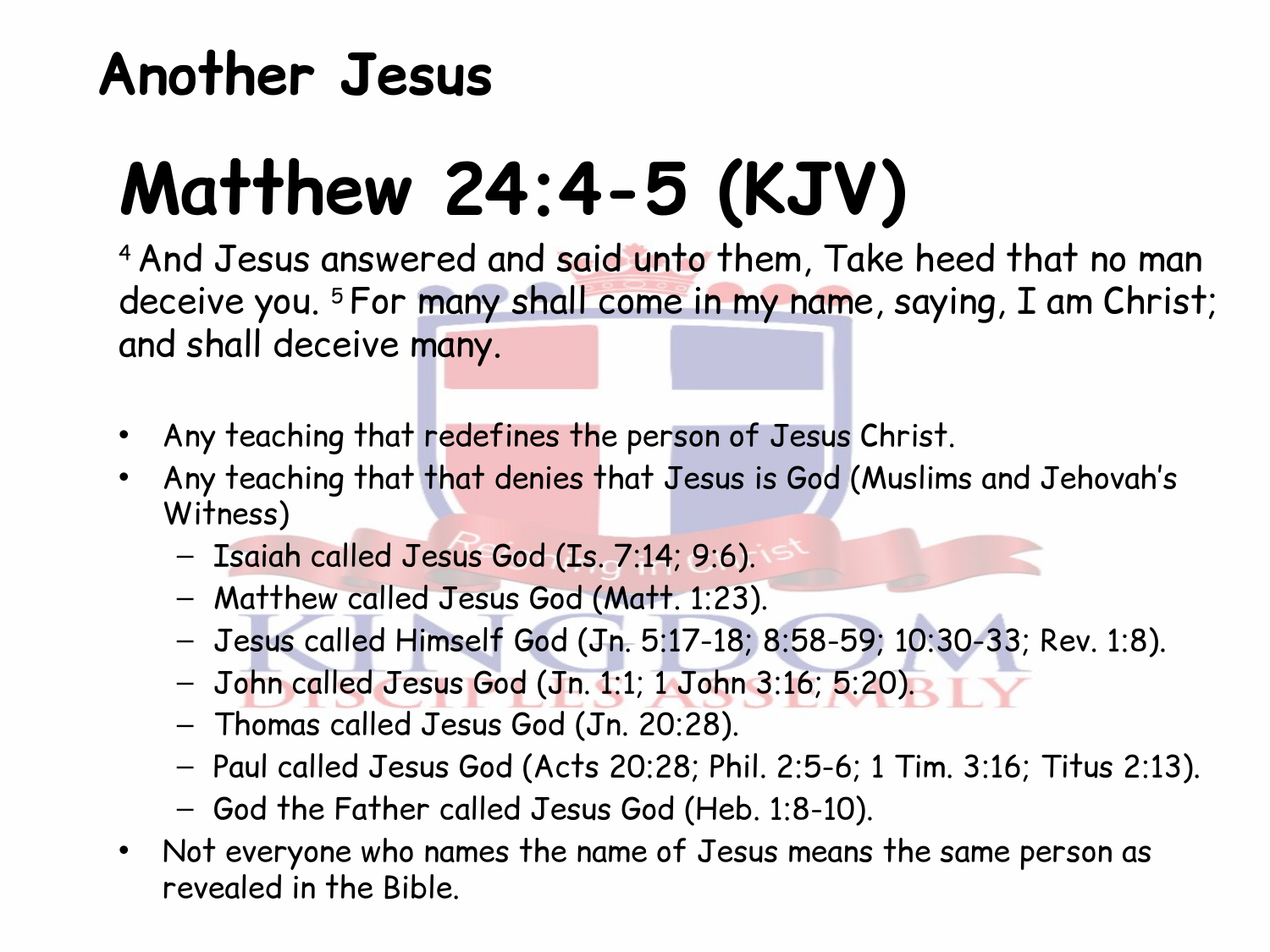

Another Jesus
Matthew 24:4-5 (KJV)
4 And Jesus answered and said unto them, Take heed that no man deceive you. 5 For many shall come in my name, saying, I am Christ; and shall deceive many.

Any teaching that redefines the person of Jesus Christ.
Any teaching that that denies that Jesus is God (Muslims and Jehovah’s Witness)
Isaiah called Jesus God (Is. 7:14; 9:6).
Matthew called Jesus God (Matt. 1:23).
Jesus called Himself God (Jn. 5:17-18; 8:58-59; 10:30-33; Rev. 1:8).
John called Jesus God (Jn. 1:1; 1 John 3:16; 5:20).
Thomas called Jesus God (Jn. 20:28).
Paul called Jesus God (Acts 20:28; Phil. 2:5-6; 1 Tim. 3:16; Titus 2:13).
God the Father called Jesus God (Heb. 1:8-10).
Not everyone who names the name of Jesus means the same person as revealed in the Bible.